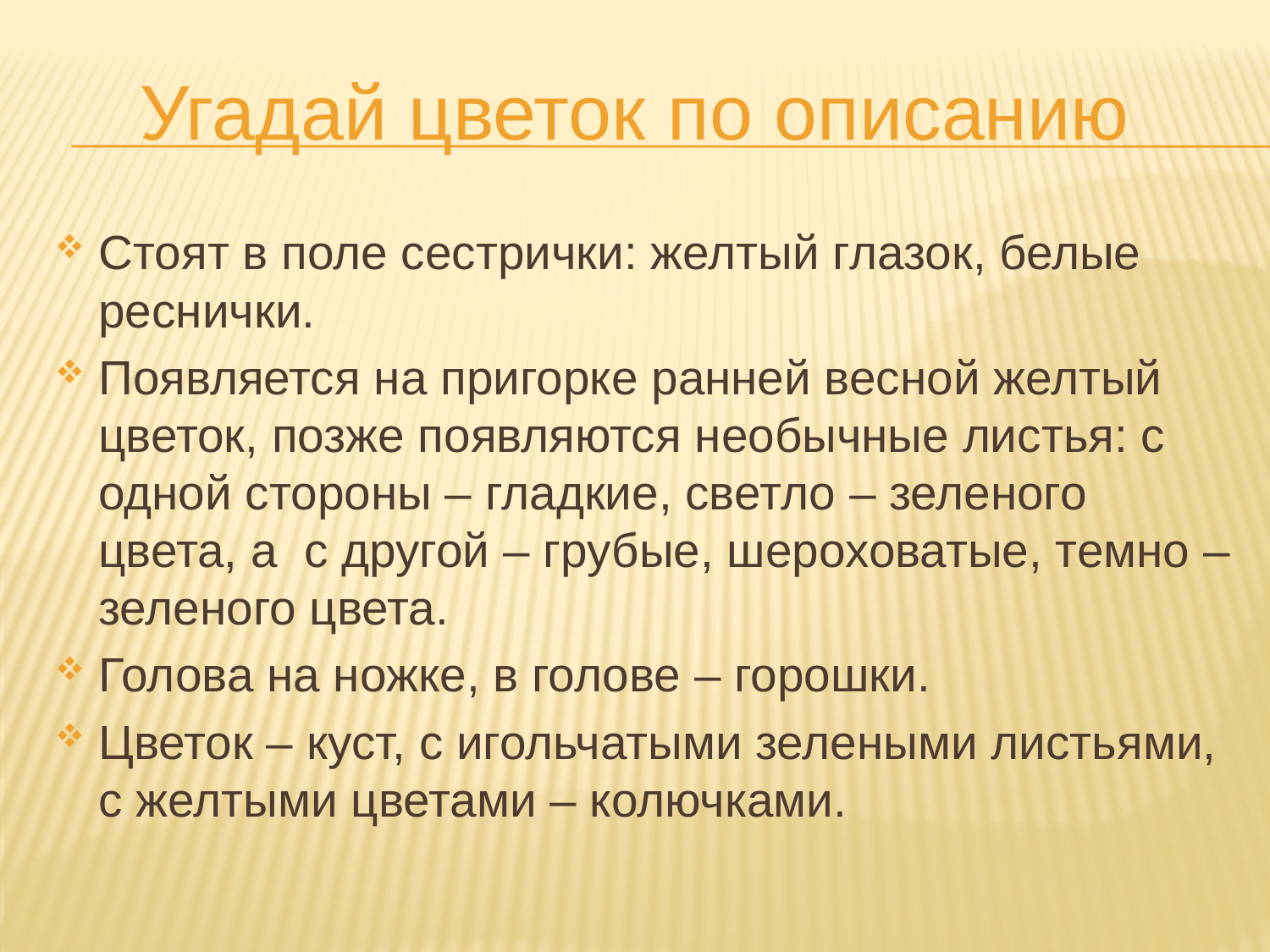

Угадай цветок по описанию
Стоят в поле сестрички: желтый глазок, белые реснички.
Появляется на пригорке ранней весной желтый цветок, позже появляются необычные листья: с одной стороны – гладкие, светло – зеленого цвета, а  с другой – грубые, шероховатые, темно – зеленого цвета.
Голова на ножке, в голове – горошки.
Цветок – куст, с игольчатыми зелеными листьями, с желтыми цветами – колючками.